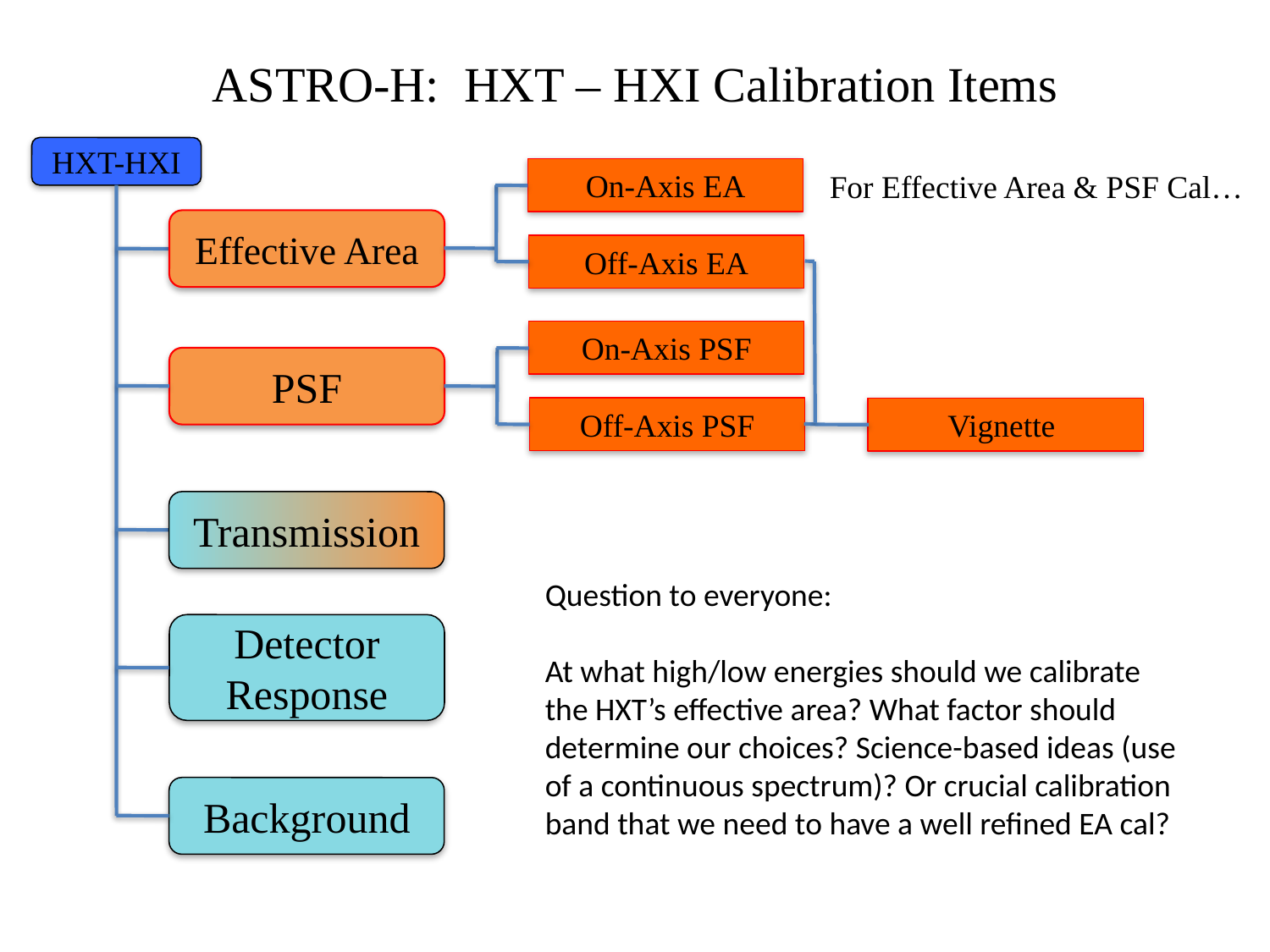

# ASTRO-H:  HXT – HXI Calibration Items
HXT-HXI
On-Axis EA
For Effective Area & PSF Cal…
Effective Area
Off-Axis EA
On-Axis PSF
PSF
Off-Axis PSF
Vignette
Transmission
Question to everyone:

At what high/low energies should we calibrate
the HXT’s effective area? What factor should
determine our choices? Science-based ideas (use
of a continuous spectrum)? Or crucial calibration
band that we need to have a well refined EA cal?
Detector Response
Background